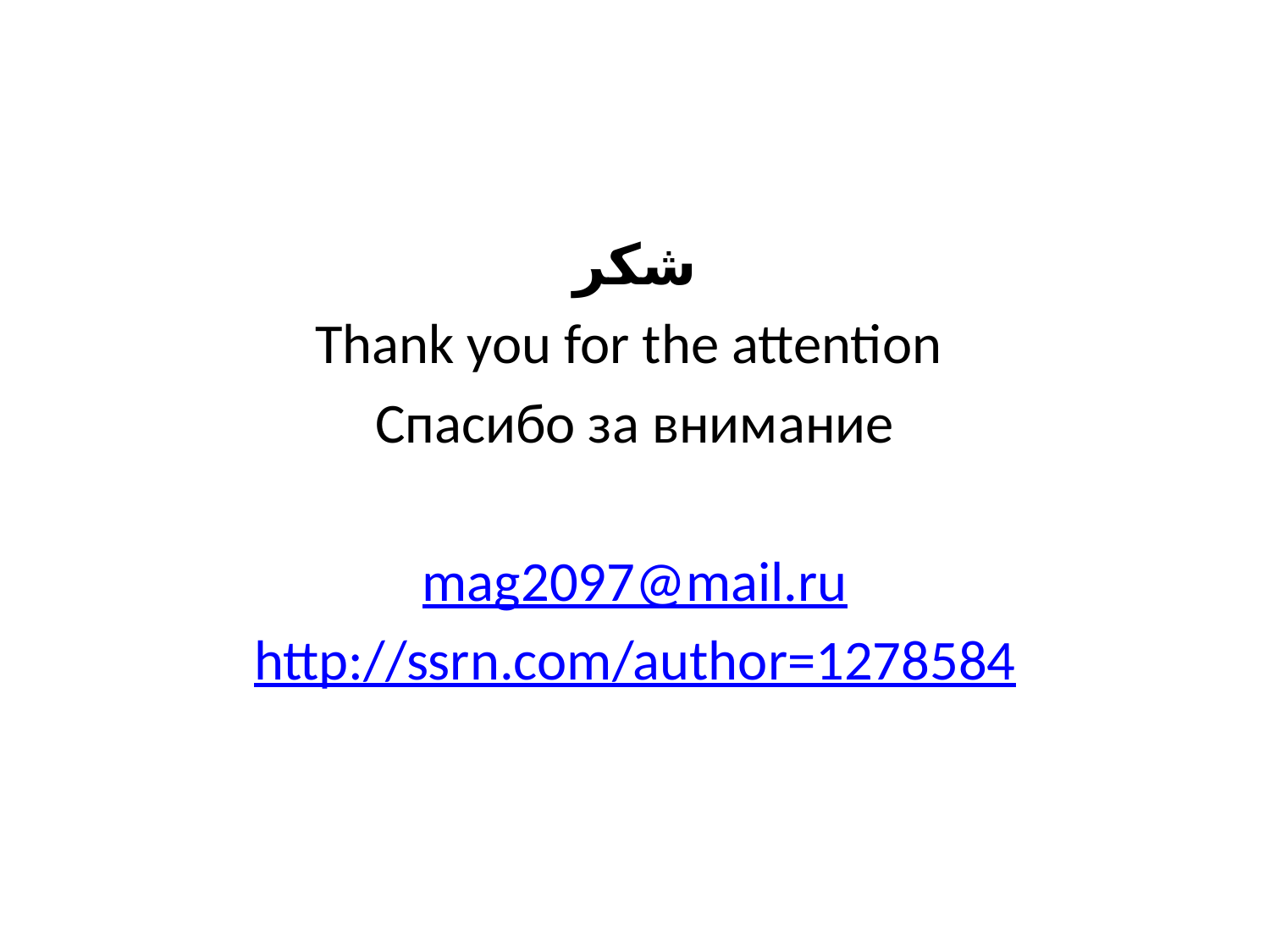

#
شكر
Thank you for the attention
Спасибо за внимание

mag2097@mail.ru
http://ssrn.com/author=1278584